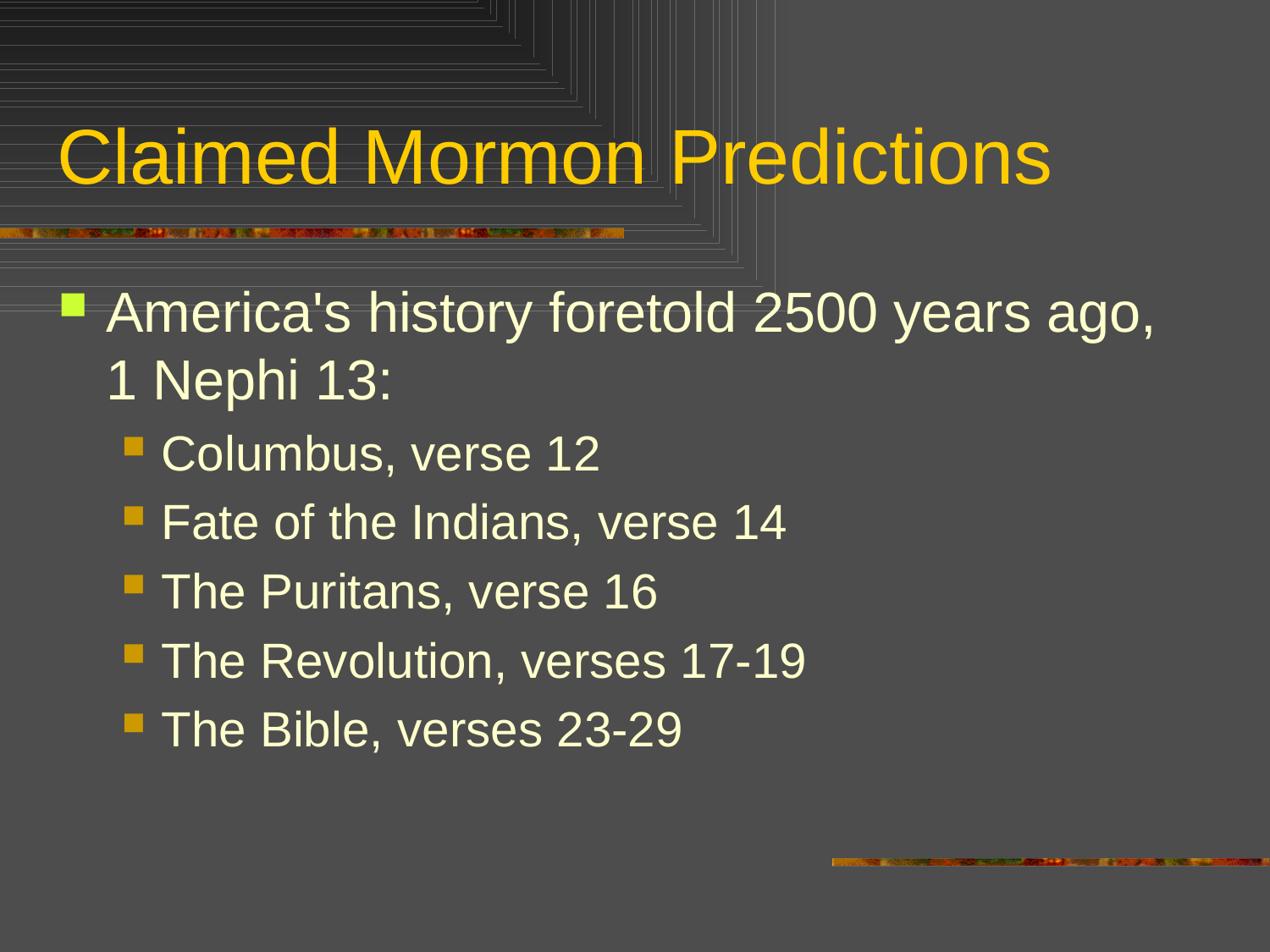

# Claimed Mormon Predictions
America's history foretold 2500 years ago, 1 Nephi 13:
Columbus, verse 12
Fate of the Indians, verse 14
The Puritans, verse 16
The Revolution, verses 17-19
The Bible, verses 23-29